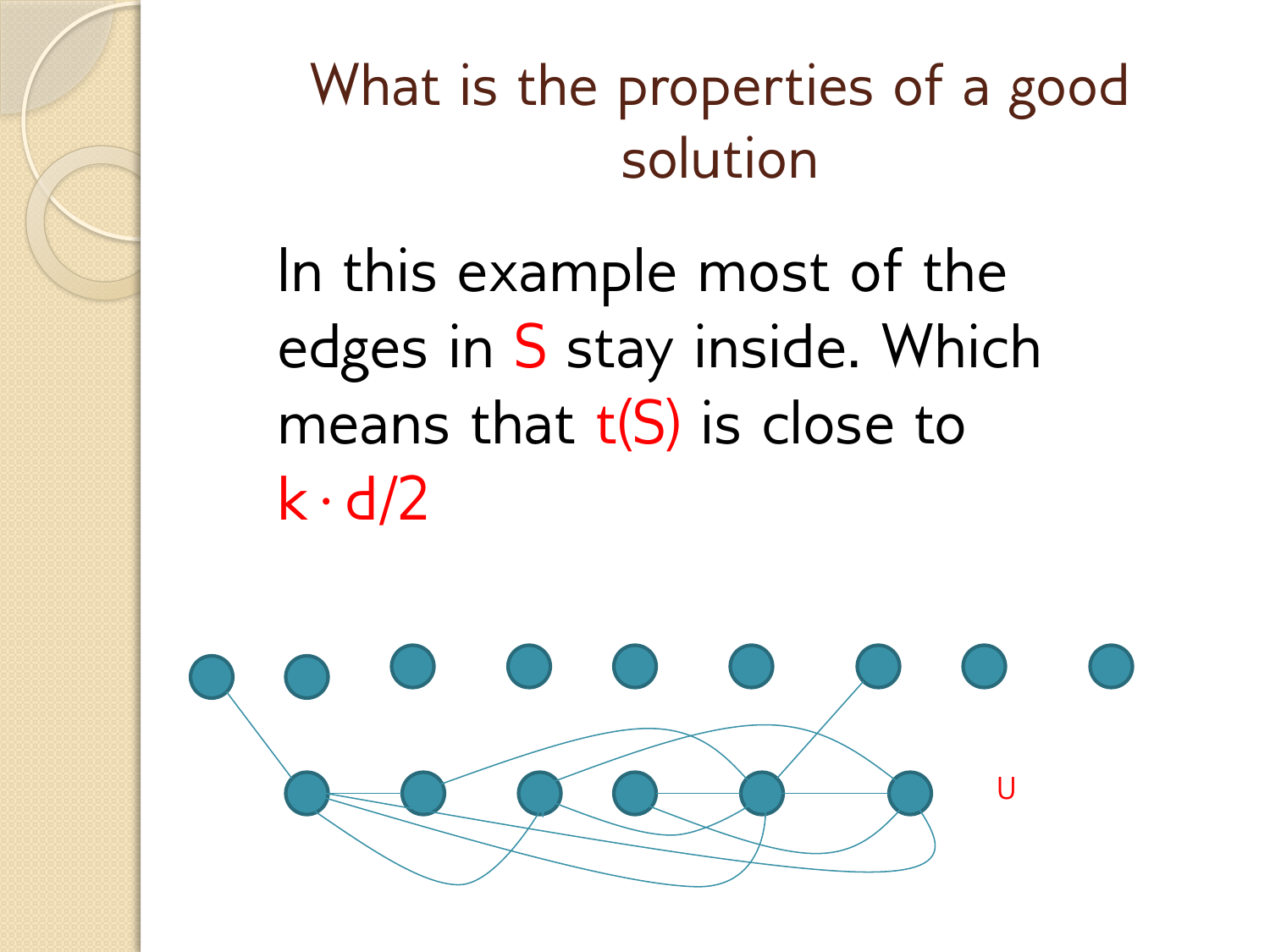

# What is the properties of a good solution
In this example most of the edges in S stay inside. Which means that t(S) is close to  k⋅d/2

U